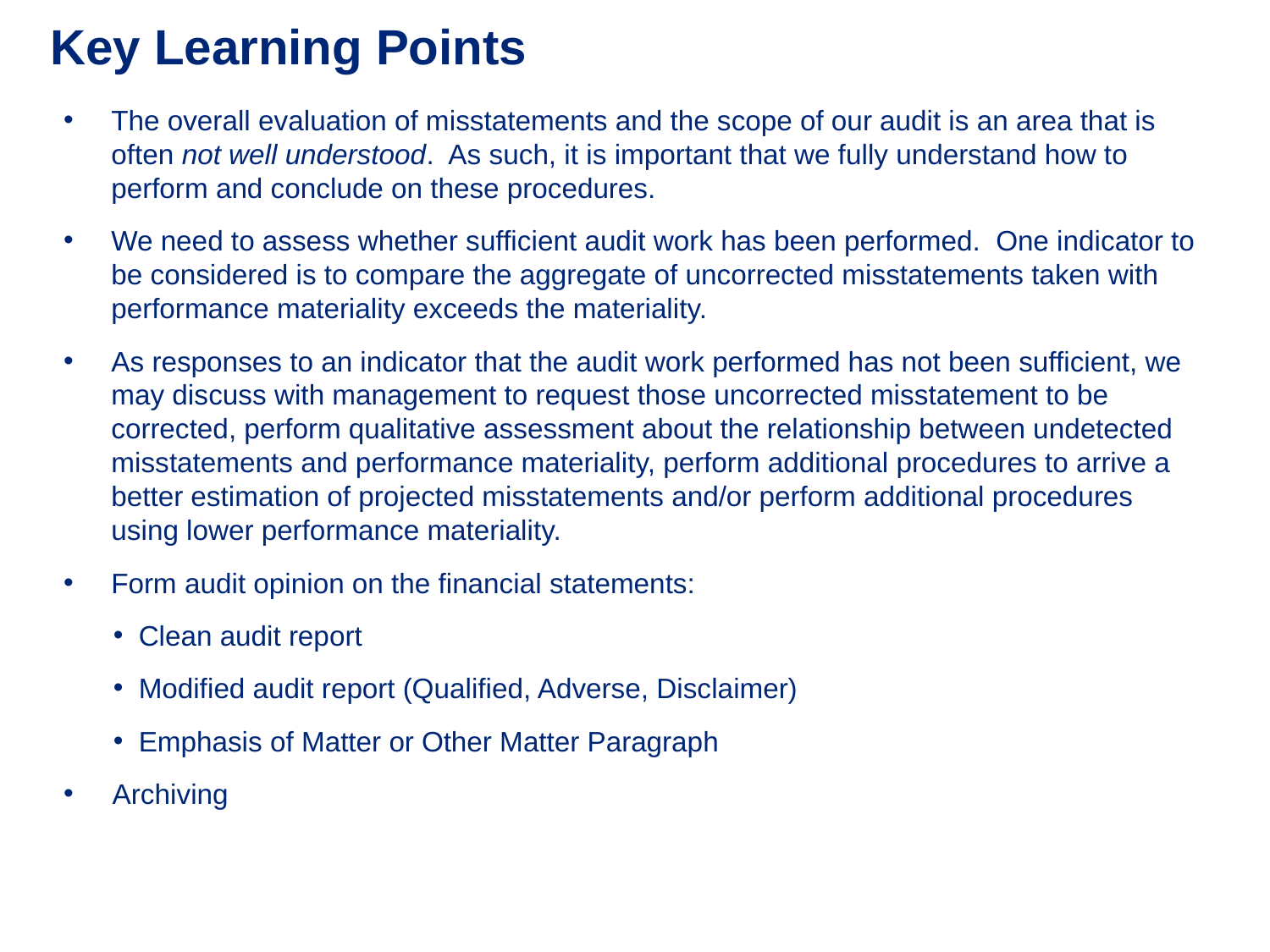

# Key Learning Points
The overall evaluation of misstatements and the scope of our audit is an area that is often not well understood.  As such, it is important that we fully understand how to perform and conclude on these procedures.
We need to assess whether sufficient audit work has been performed.  One indicator to be considered is to compare the aggregate of uncorrected misstatements taken with performance materiality exceeds the materiality.
As responses to an indicator that the audit work performed has not been sufficient, we may discuss with management to request those uncorrected misstatement to be corrected, perform qualitative assessment about the relationship between undetected misstatements and performance materiality, perform additional procedures to arrive a better estimation of projected misstatements and/or perform additional procedures using lower performance materiality.
Form audit opinion on the financial statements:
Clean audit report
Modified audit report (Qualified, Adverse, Disclaimer)
Emphasis of Matter or Other Matter Paragraph
   Archiving